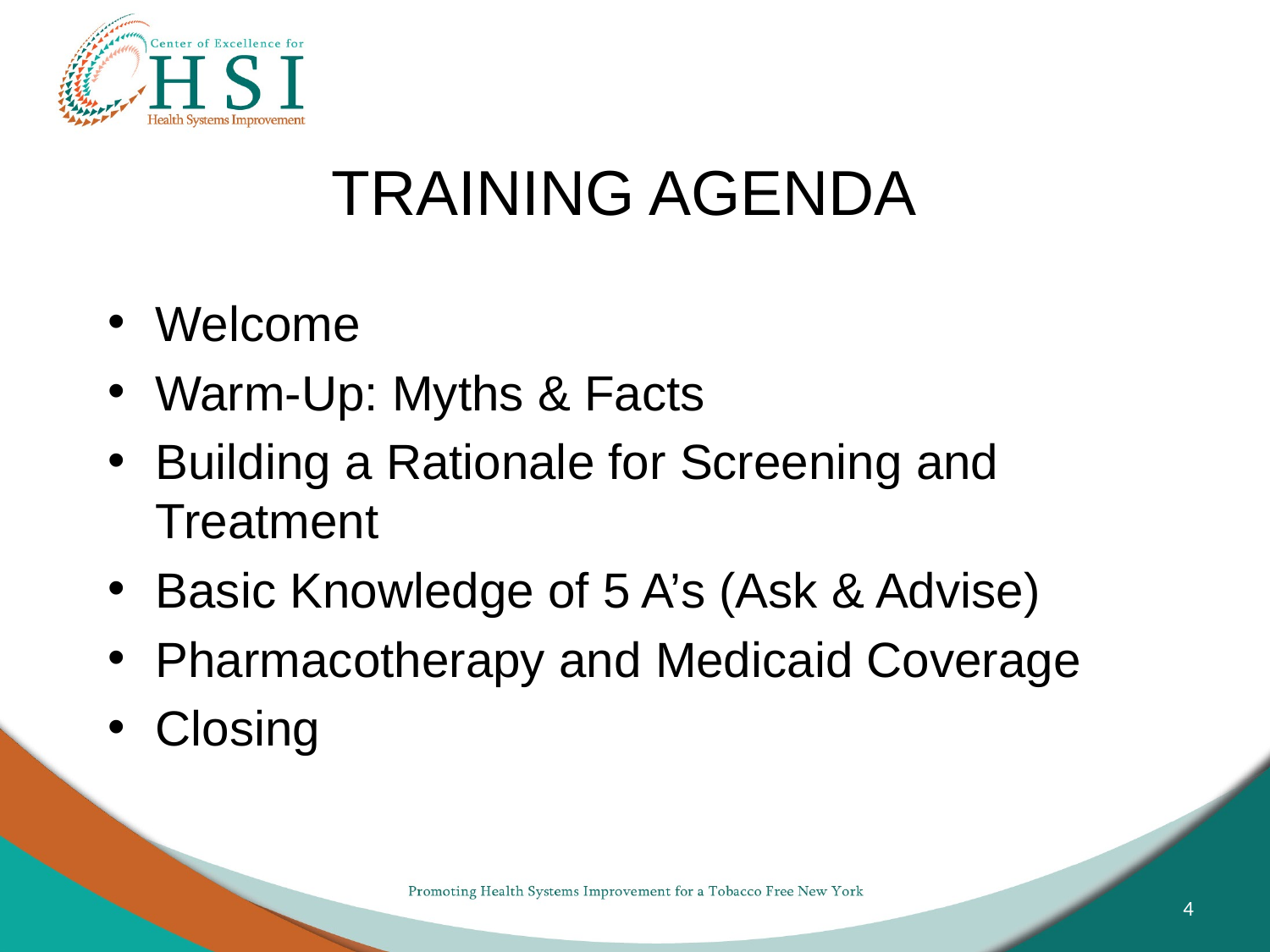

# TRAINING AGENDA
Welcome
Warm-Up: Myths & Facts
Building a Rationale for Screening and Treatment
Basic Knowledge of 5 A’s (Ask & Advise)
Pharmacotherapy and Medicaid Coverage
Closing
4